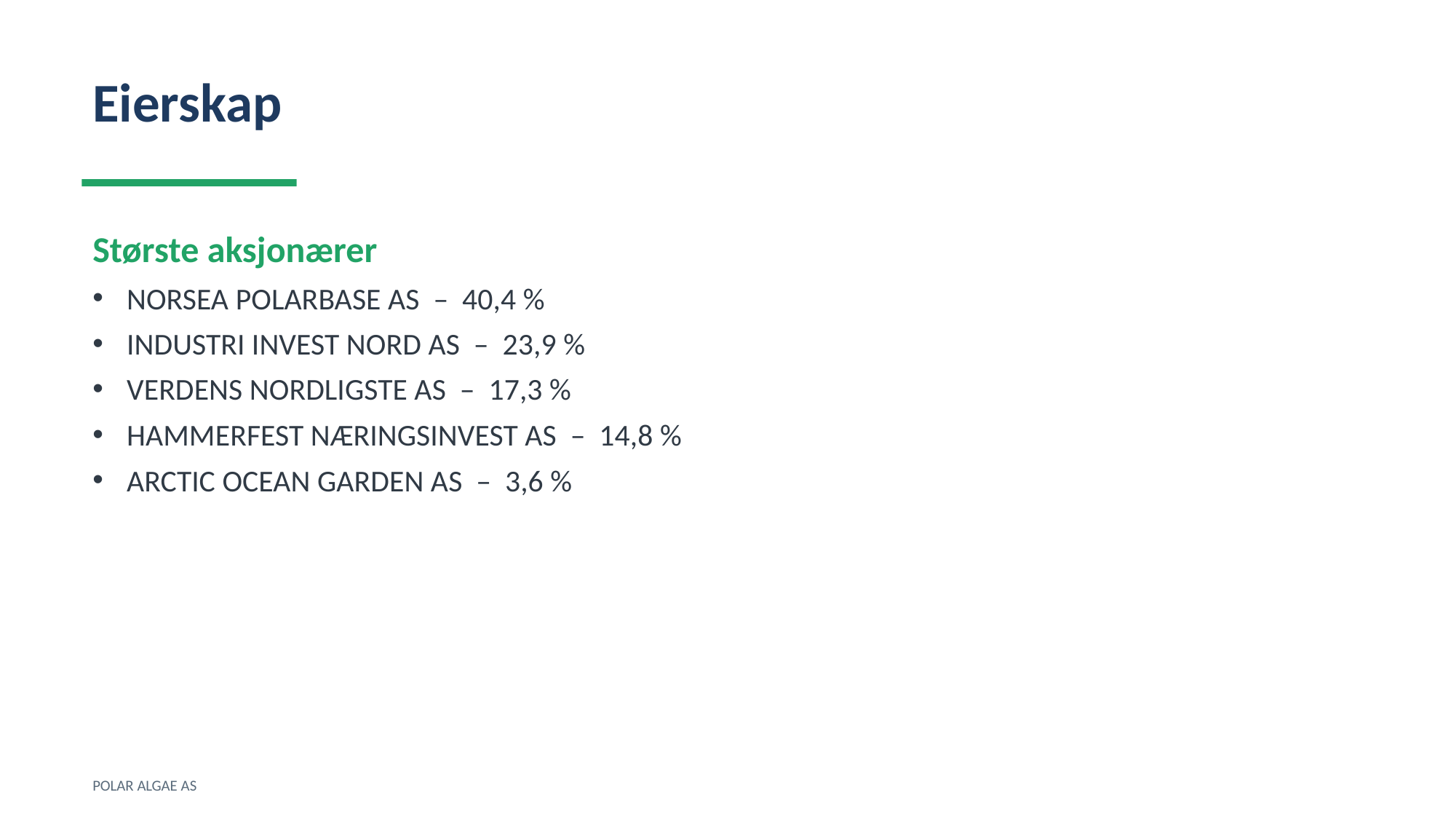

Eierskap

Største aksjonærer
NORSEA POLARBASE AS  –  40,4 %
INDUSTRI INVEST NORD AS  –  23,9 %
VERDENS NORDLIGSTE AS  –  17,3 %
HAMMERFEST NÆRINGSINVEST AS  –  14,8 %
ARCTIC OCEAN GARDEN AS  –  3,6 %
POLAR ALGAE AS